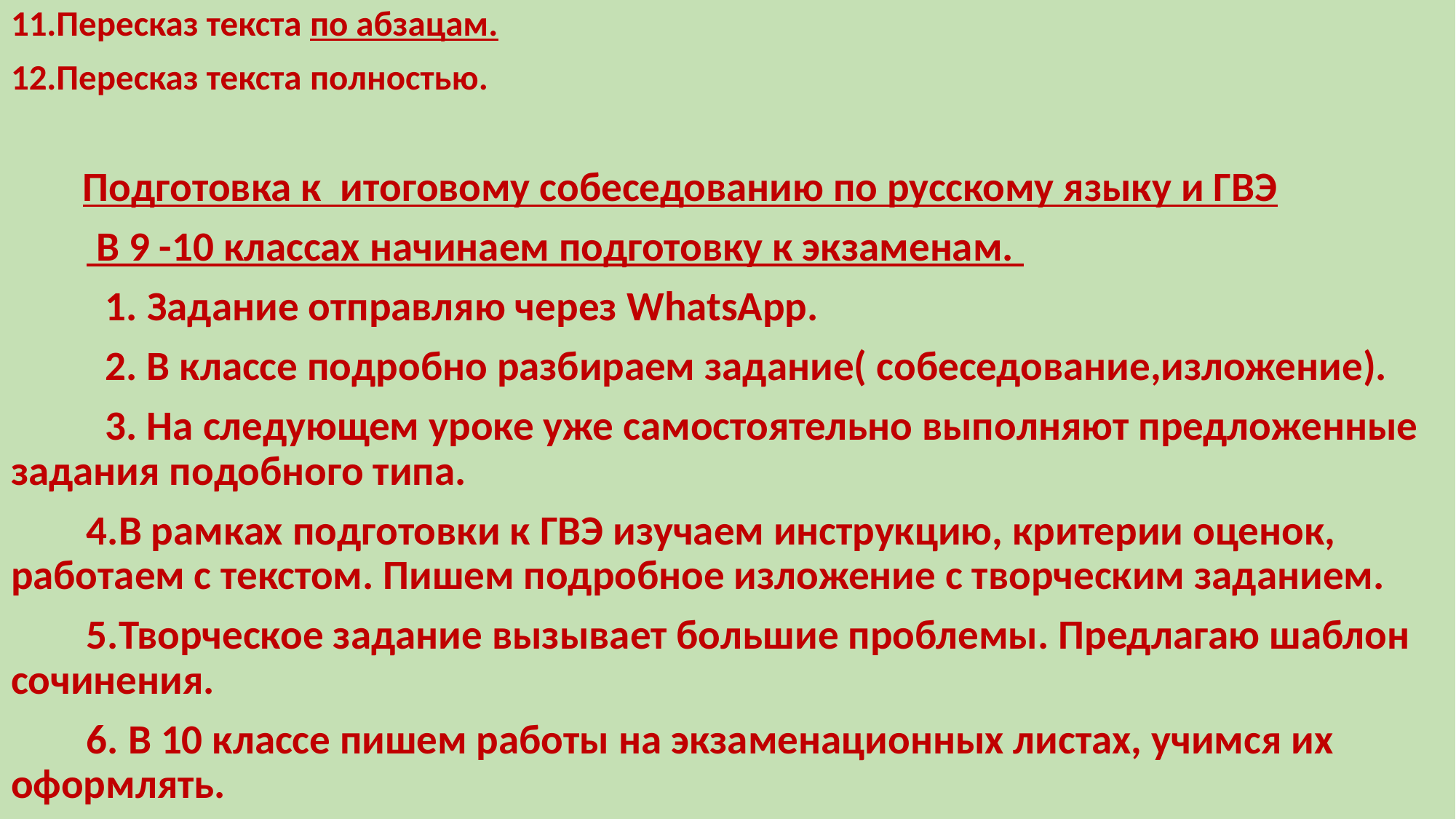

11.Пересказ текста по абзацам.
12.Пересказ текста полностью.

         Подготовка к  итоговому собеседованию по русскому языку и ГВЭ
         В 9 -10 классах начинаем подготовку к экзаменам.
          1. Задание отправляю через WhatsApp.
          2. В классе подробно разбираем задание( собеседование,изложение).
          3. На следующем уроке уже самостоятельно выполняют предложенные задания подобного типа.
        4.В рамках подготовки к ГВЭ изучаем инструкцию, критерии оценок, работаем с текстом. Пишем подробное изложение с творческим заданием.
        5.Творческое задание вызывает большие проблемы. Предлагаю шаблон сочинения.
        6. В 10 классе пишем работы на экзаменационных листах, учимся их оформлять.
#